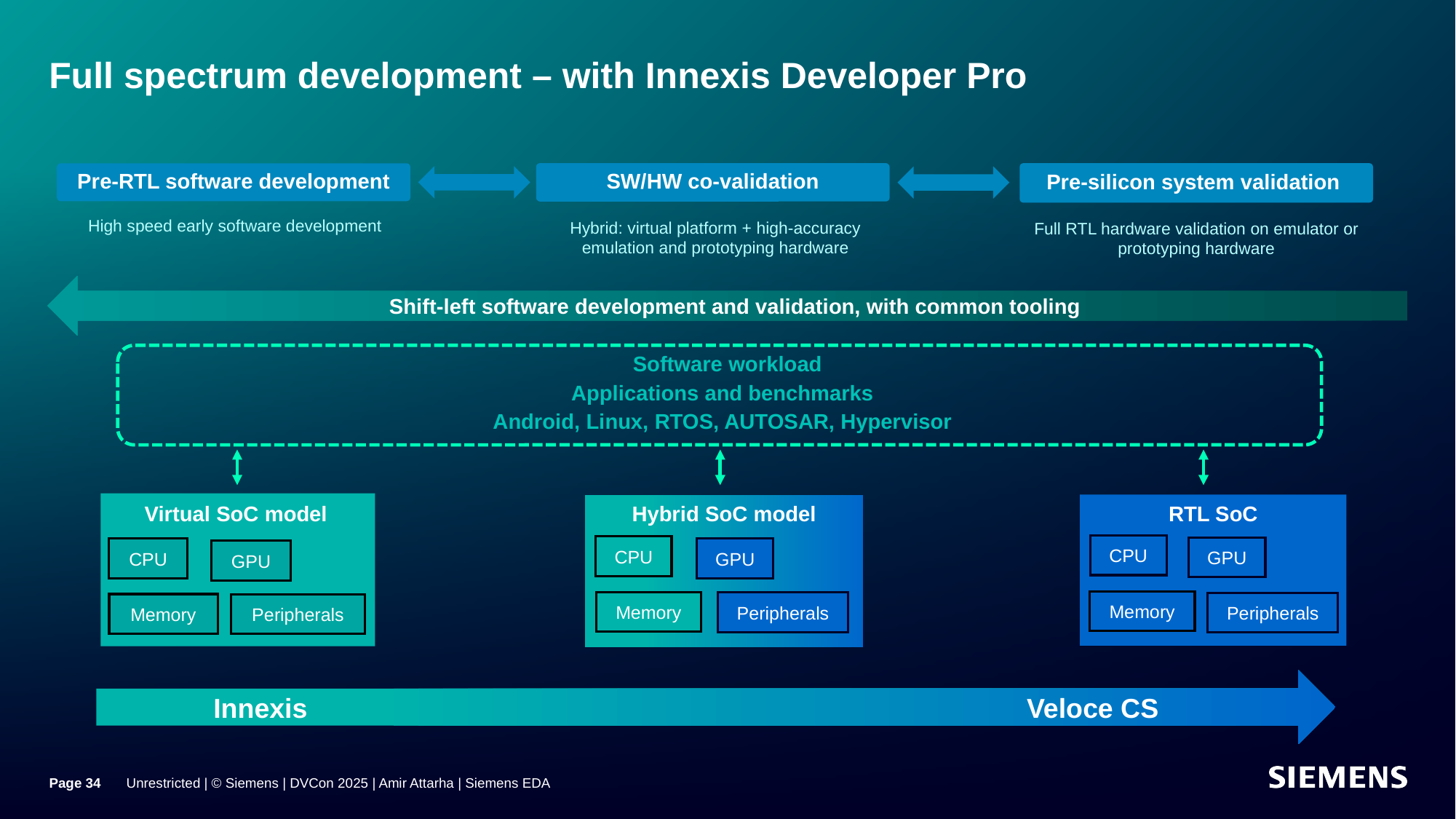

# Full spectrum development – with Innexis Developer Pro
Pre-silicon system validation
SW/HW co-validation
Pre-RTL software development

High speed early software development
Hybrid: virtual platform + high-accuracy emulation and prototyping hardware

Full RTL hardware validation on emulator or prototyping hardware
Shift-left software development and validation, with common tooling

Software workload
Applications and benchmarks
Android, Linux, RTOS, AUTOSAR, Hypervisor

RTL SoC
CPU
GPU
Memory
Peripherals
Hybrid SoC model
Virtual SoC model
CPU
GPU
CPU
GPU
Memory
Peripherals
Memory
Peripherals

Innexis
Veloce CS
Page 34
Unrestricted | © Siemens | DVCon 2025 | Amir Attarha | Siemens EDA​